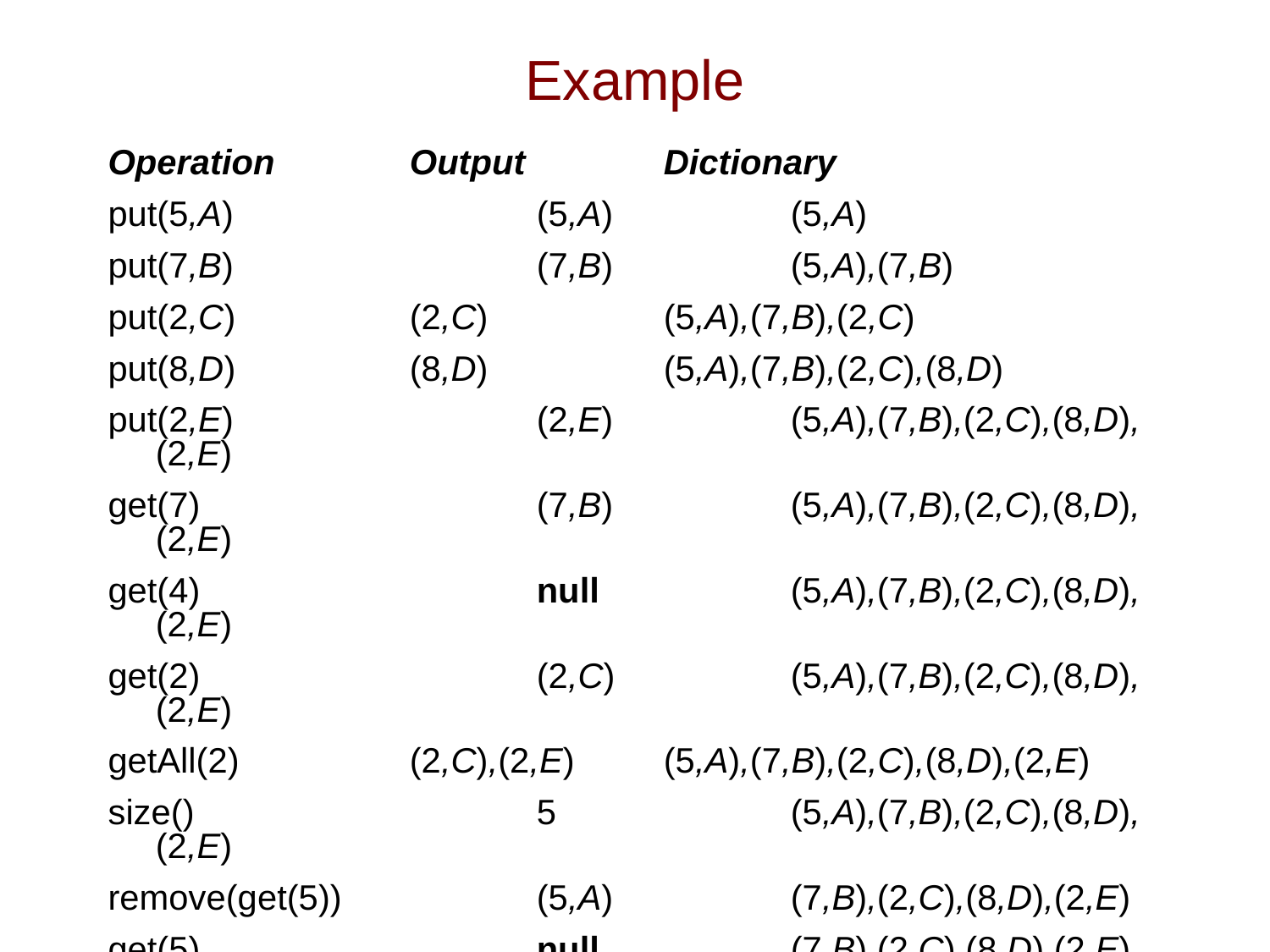

# Example
Operation		Output		Dictionary
put(5,A)			(5,A)		(5,A)
put(7,B)			(7,B)		(5,A),(7,B)
put(2,C)		(2,C)		(5,A),(7,B),(2,C)
put(8,D)		(8,D)		(5,A),(7,B),(2,C),(8,D)
put(2,E)			(2,E)		(5,A),(7,B),(2,C),(8,D),(2,E)
get(7)			(7,B)		(5,A),(7,B),(2,C),(8,D),(2,E)
get(4)			null		(5,A),(7,B),(2,C),(8,D),(2,E)
get(2)			(2,C)		(5,A),(7,B),(2,C),(8,D),(2,E)
getAll(2)		(2,C),(2,E)	(5,A),(7,B),(2,C),(8,D),(2,E)
size()			5		(5,A),(7,B),(2,C),(8,D),(2,E)
remove(get(5))		(5,A)		(7,B),(2,C),(8,D),(2,E)
get(5)			null		(7,B),(2,C),(8,D),(2,E)